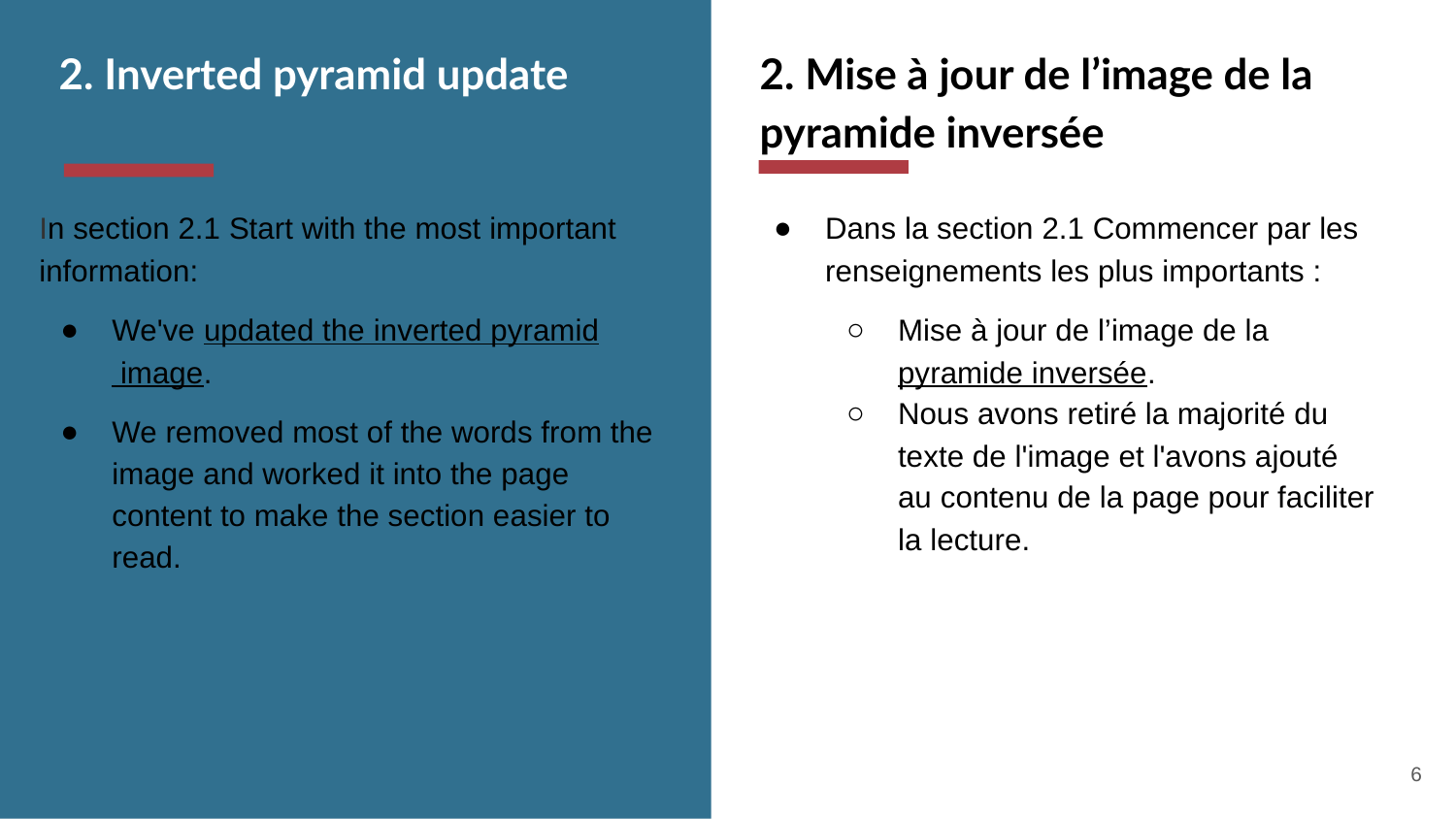

2. Inverted pyramid update
2. Mise à jour de l’image de la pyramide inversée

In section 2.1 Start with the most important information:
We've updated the inverted pyramid image.
We removed most of the words from the image and worked it into the page content to make the section easier to read.

Dans la section 2.1 Commencer par les renseignements les plus importants :
Mise à jour de l’image de la pyramide inversée.
Nous avons retiré la majorité du texte de l'image et l'avons ajouté au contenu de la page pour faciliter la lecture.

6